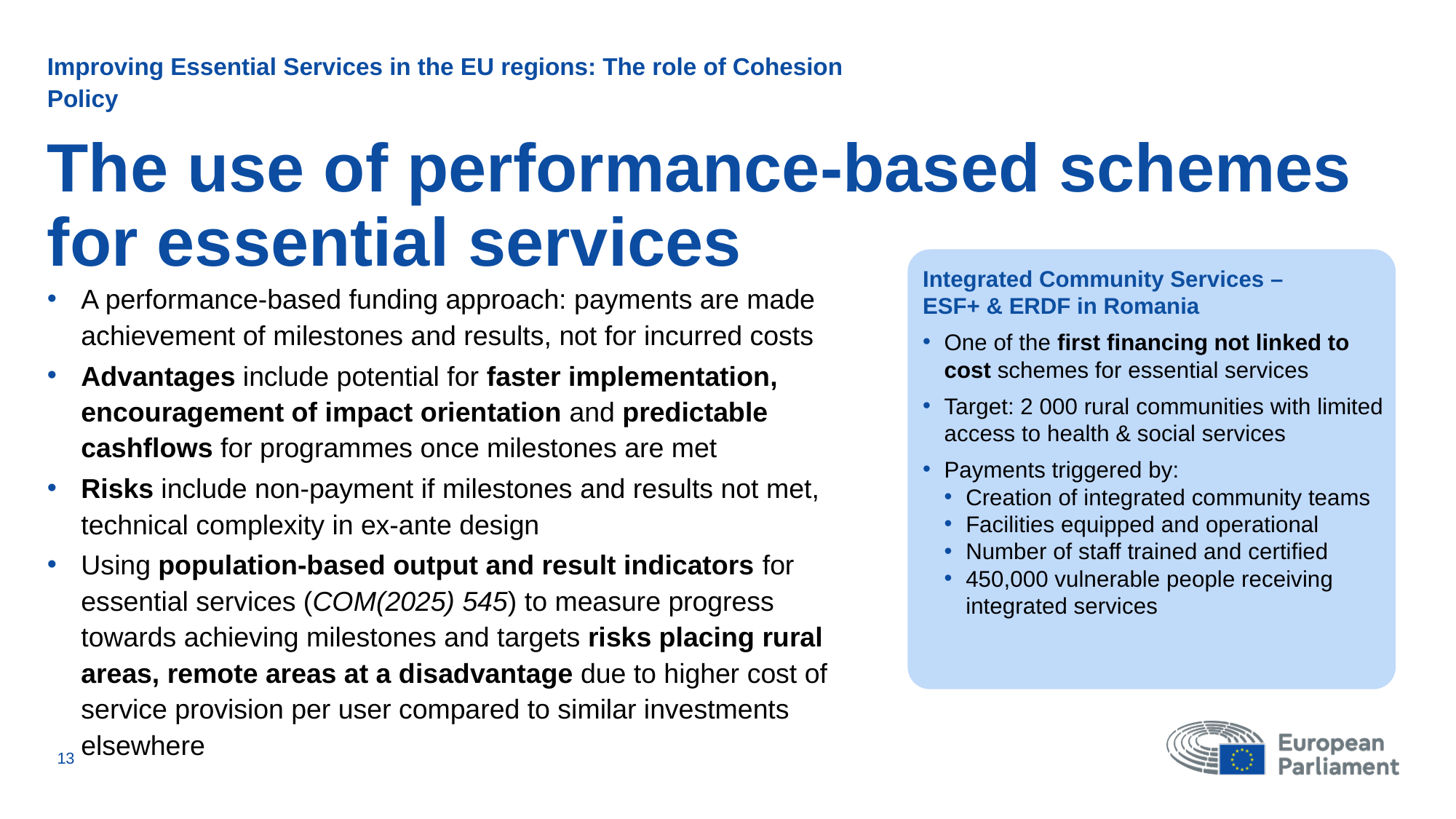

Improving Essential Services in the EU regions: The role of Cohesion Policy
# The use of performance-based schemes for essential services
Integrated Community Services –
ESF+ & ERDF in Romania
One of the first financing not linked to cost schemes for essential services
Target: 2 000 rural communities with limited access to health & social services
Payments triggered by:
Creation of integrated community teams
Facilities equipped and operational
Number of staff trained and certified
450,000 vulnerable people receiving integrated services
A performance-based funding approach: payments are made achievement of milestones and results, not for incurred costs
Advantages include potential for faster implementation, encouragement of impact orientation and predictable cashflows for programmes once milestones are met
Risks include non-payment if milestones and results not met, technical complexity in ex-ante design
Using population-based output and result indicators for essential services (COM(2025) 545) to measure progress towards achieving milestones and targets risks placing rural areas, remote areas at a disadvantage due to higher cost of service provision per user compared to similar investments elsewhere